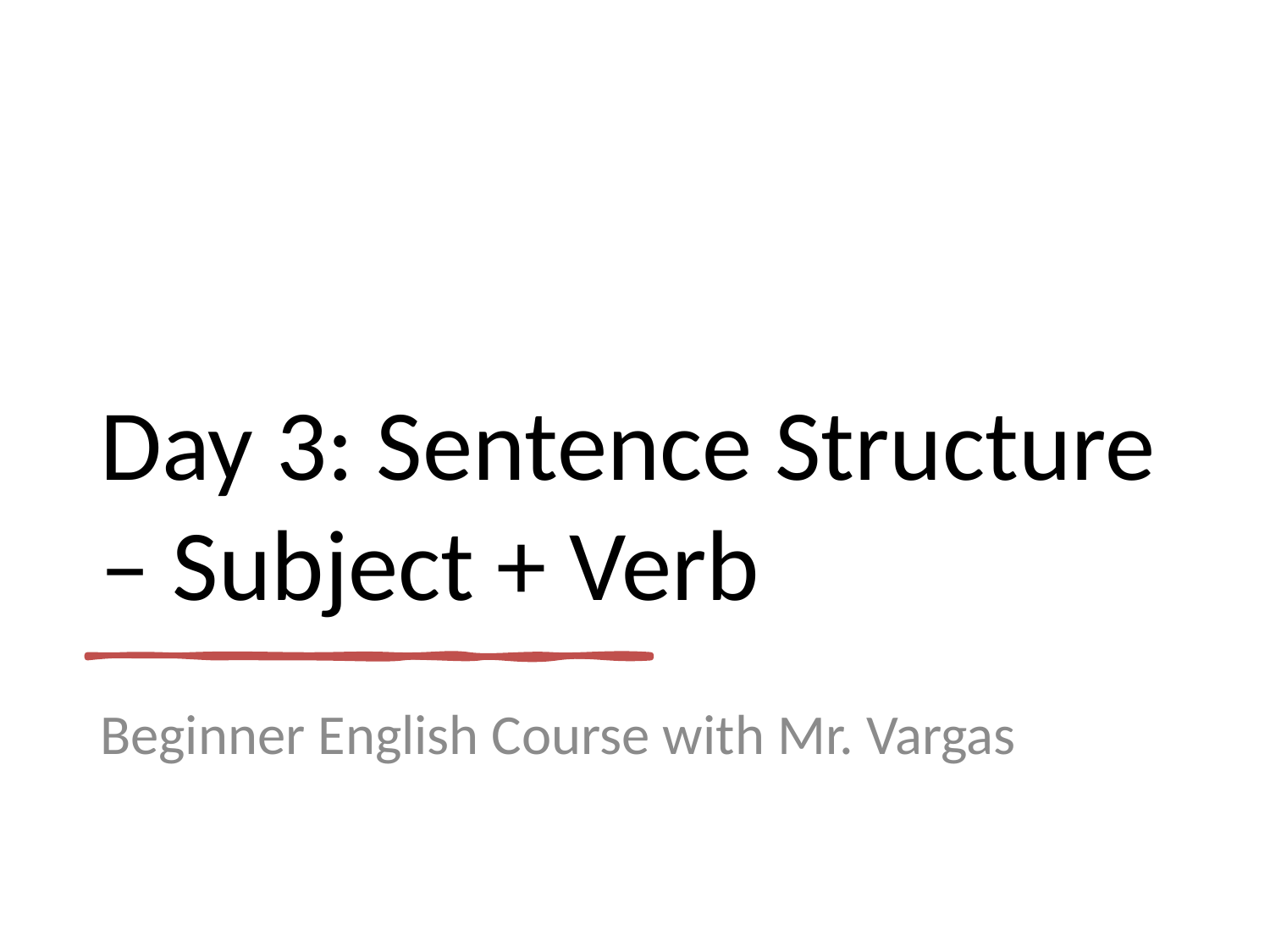

# Day 3: Sentence Structure – Subject + Verb

Beginner English Course with Mr. Vargas